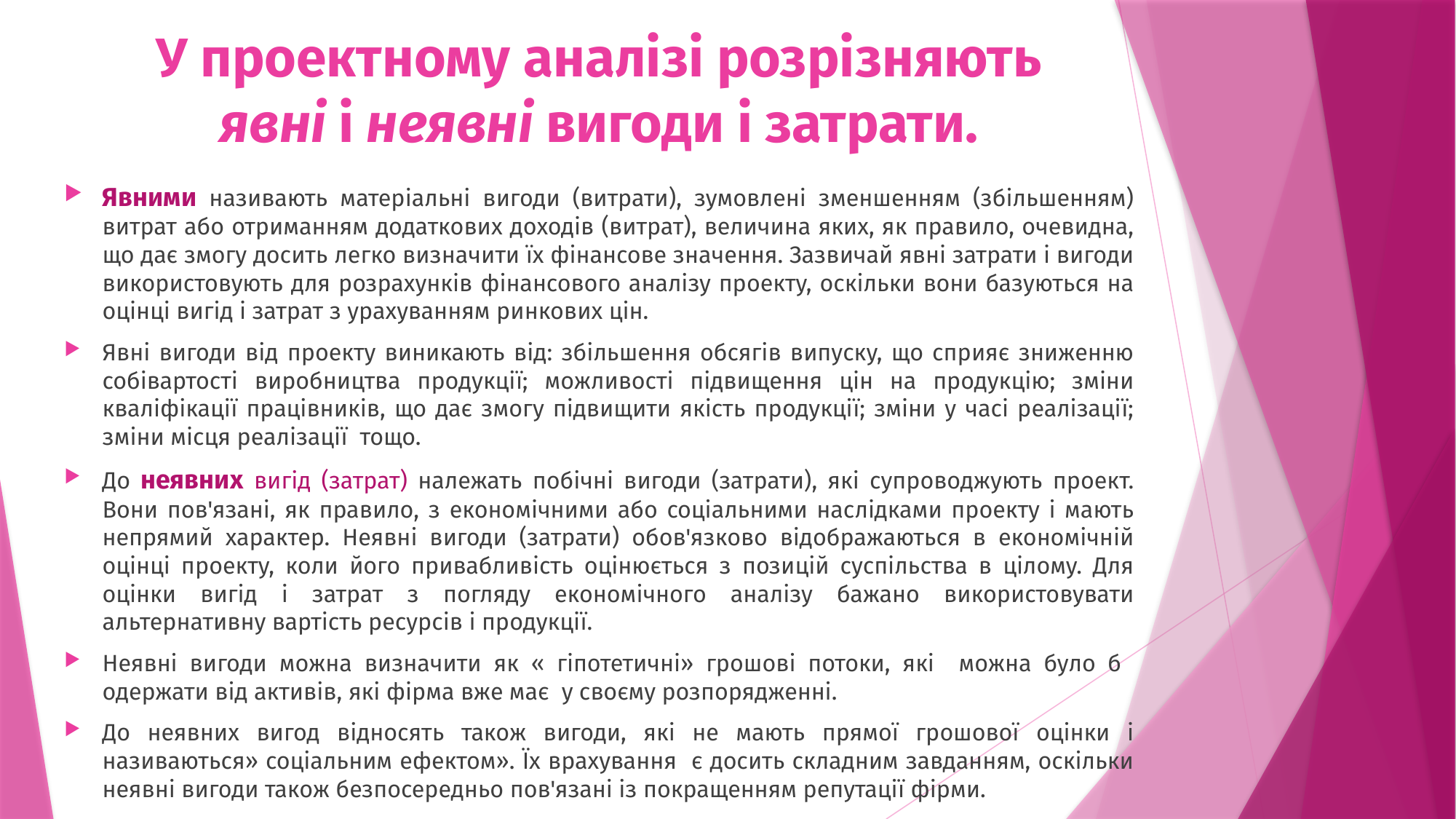

# У проектному аналізі розрізняють явні і неявні вигоди і затрати.
Явними називають матеріальні вигоди (витрати), зумовлені зменшенням (збільшенням) витрат або отриманням додаткових доходів (витрат), величина яких, як правило, очевидна, що дає змогу досить легко визначити їх фінансове значення. Зазвичай явні затрати і вигоди використовують для розрахунків фінансового аналізу проекту, оскільки вони базуються на оцінці вигід і затрат з урахуванням ринкових цін.
Явні вигоди від проекту виникають від: збільшення обсягів випуску, що сприяє зниженню собівартості виробництва продукції; можливості підвищення цін на продукцію; зміни кваліфікації працівників, що дає змогу підвищити якість продукції; зміни у часі реалізації; зміни місця реалізації  тощо.
До неявних вигід (затрат) належать побічні вигоди (затрати), які супроводжують проект. Вони пов'язані, як правило, з економічними або соціальними наслідками проекту і мають непрямий характер. Неявні вигоди (затрати) обов'язково відображаються в економічній оцінці проекту, коли його привабливість оцінюється з позицій суспільства в цілому. Для оцінки вигід і затрат з погляду економічного аналізу бажано використовувати альтернативну вартість ресурсів і продукції.
Неявні вигоди можна визначити як « гіпотетичні» грошові потоки, які  можна було б  одержати від активів, які фірма вже має  у своєму розпорядженні.
До неявних вигод відносять також вигоди, які не мають прямої грошової оцінки і називаються» соціальним ефектом». Їх врахування  є досить складним завданням, оскільки неявні вигоди також безпосередньо пов'язані із покращенням репутації фірми.